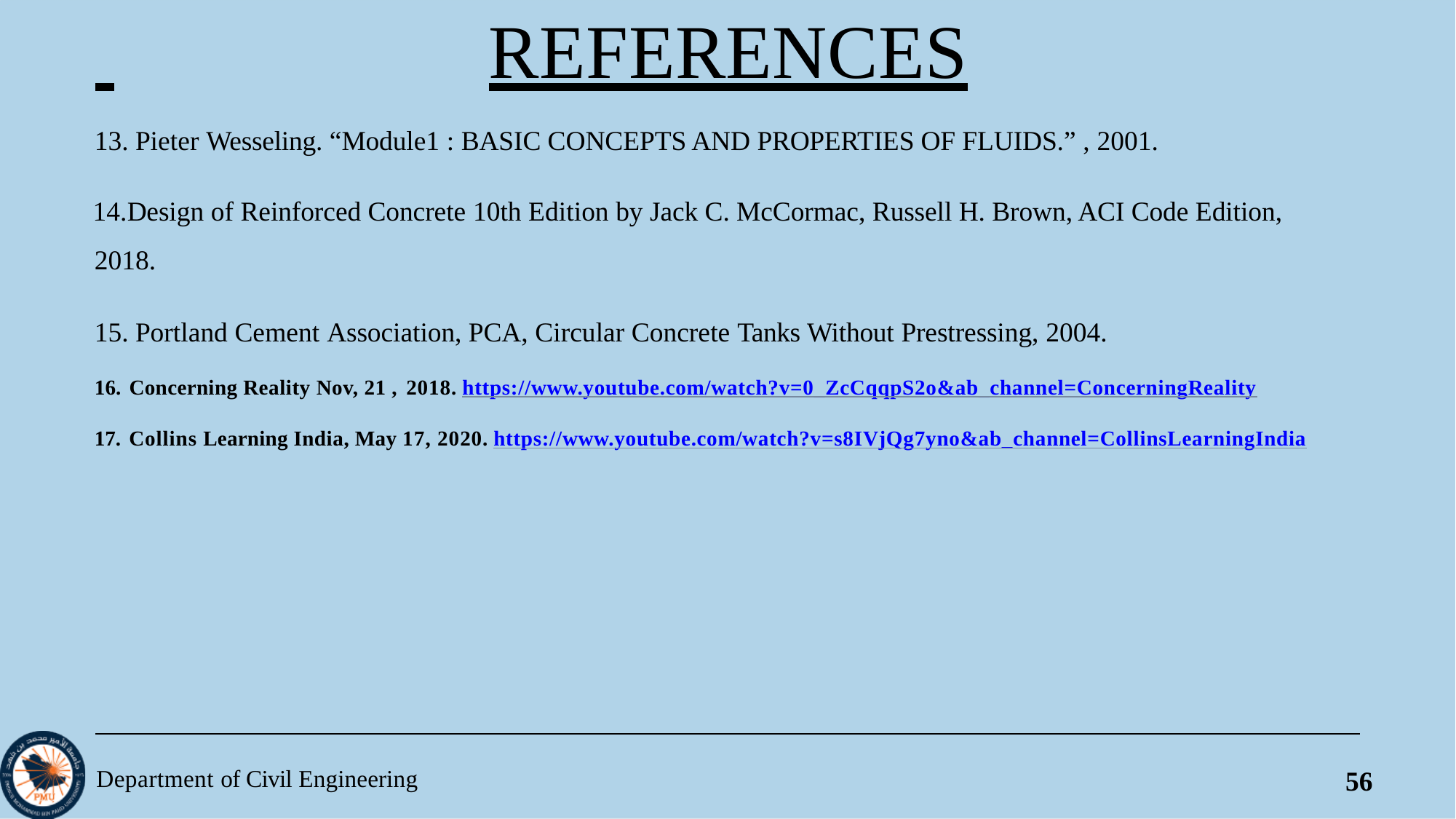

# REFERENCES
Pieter Wesseling. “Module1 : BASIC CONCEPTS AND PROPERTIES OF FLUIDS.” , 2001.
Design of Reinforced Concrete 10th Edition by Jack C. McCormac, Russell H. Brown, ACI Code Edition,  2018.

Portland Cement Association, PCA, Circular Concrete Tanks Without Prestressing, 2004.
Concerning Reality Nov, 21 , 2018. https://www.youtube.com/watch?v=0_ZcCqqpS2o&ab_channel=ConcerningReality

Collins Learning India, May 17, 2020. https://www.youtube.com/watch?v=s8IVjQg7yno&ab_channel=CollinsLearningIndia

Department of Civil Engineering
56